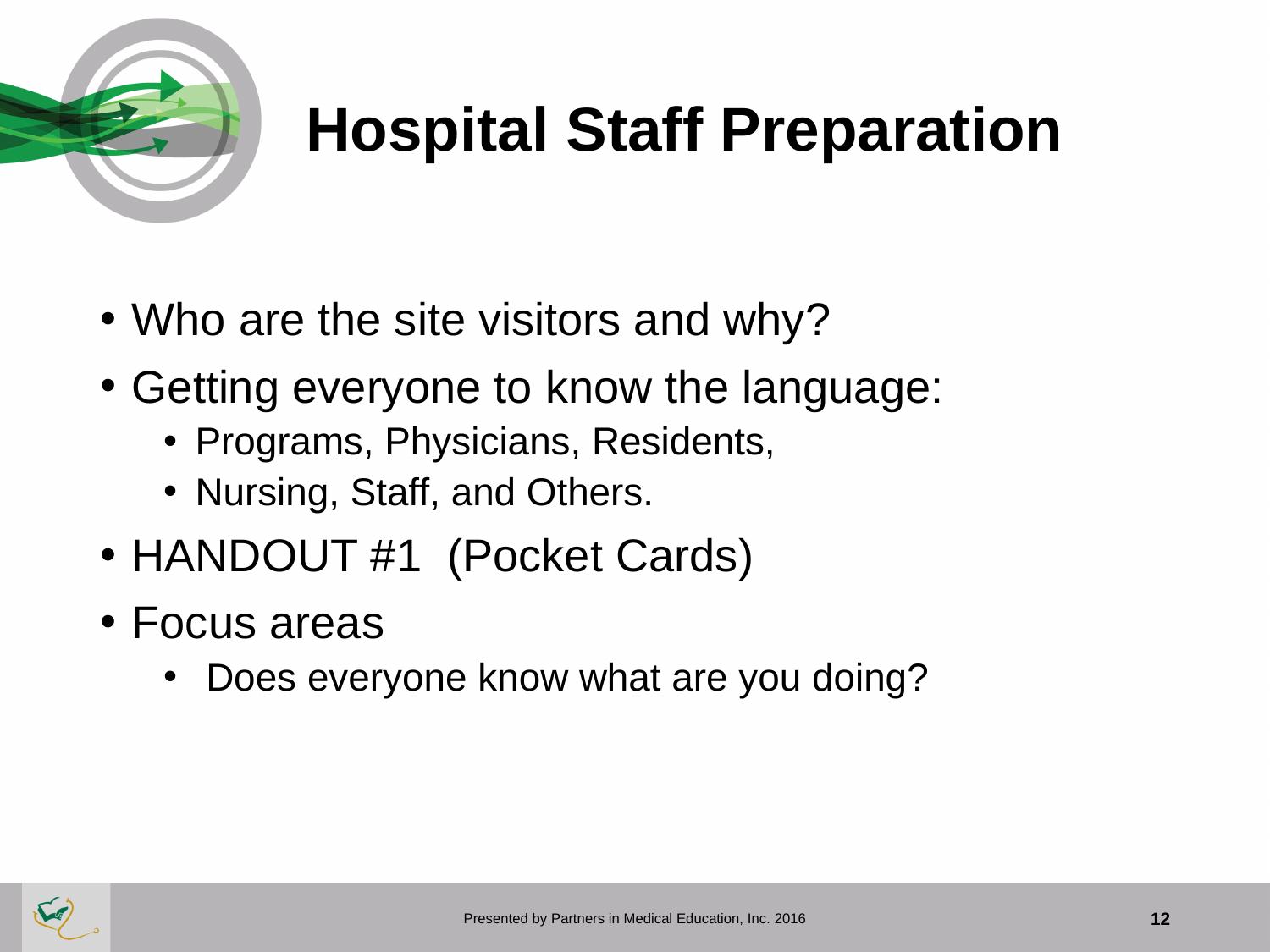

# Hospital Staff Preparation
Who are the site visitors and why?
Getting everyone to know the language:
Programs, Physicians, Residents,
Nursing, Staff, and Others.
HANDOUT #1  (Pocket Cards)
Focus areas
 Does everyone know what are you doing?

Presented by Partners in Medical Education, Inc. 2016
12